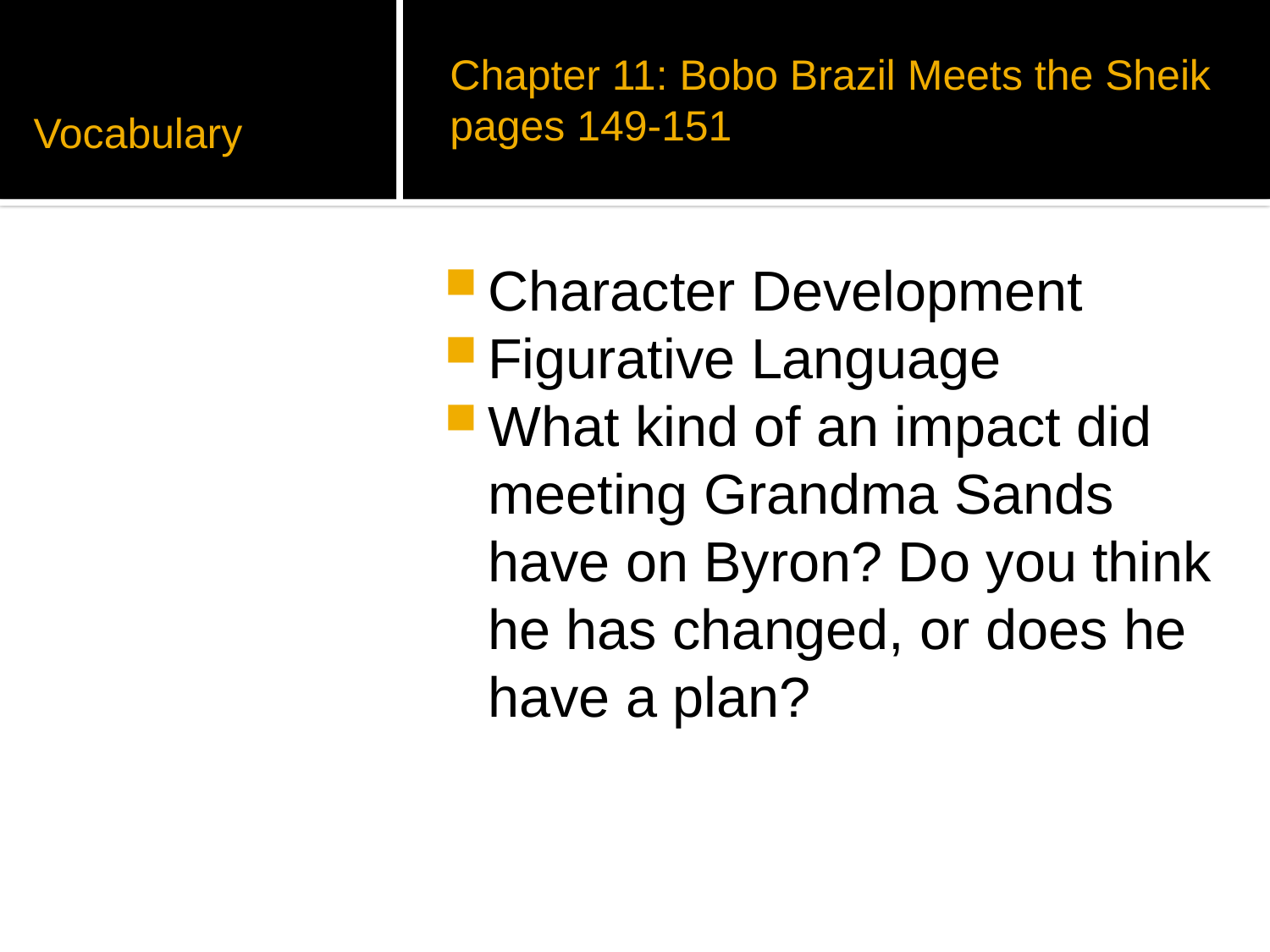

# Vocabulary
Chapter 11: Bobo Brazil Meets the Sheik
pages 149-151

Character Development
Figurative Language
What kind of an impact did meeting Grandma Sands have on Byron? Do you think he has changed, or does he have a plan?